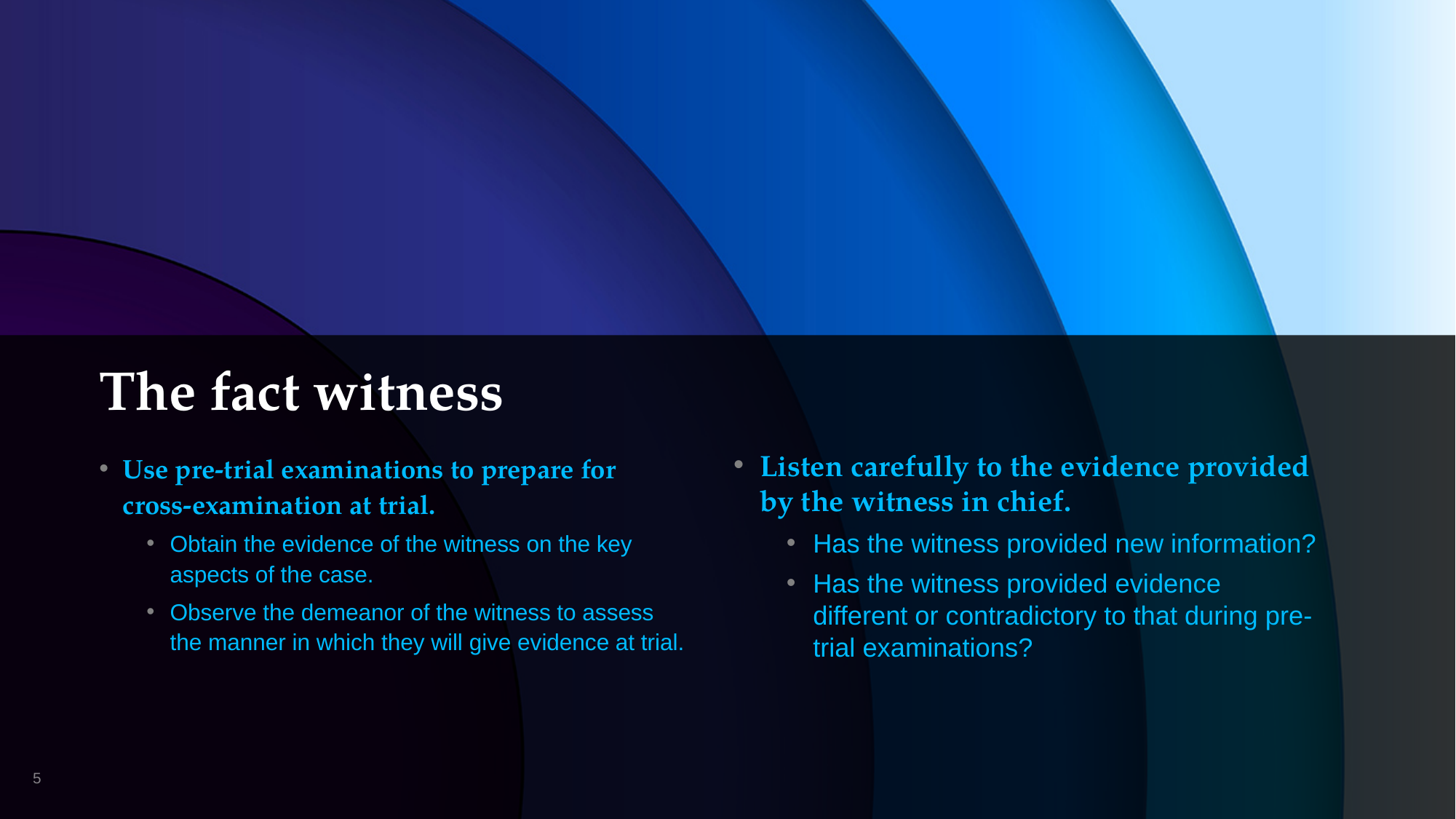

# The fact witness
Listen carefully to the evidence provided by the witness in chief.
Has the witness provided new information?
Has the witness provided evidence different or contradictory to that during pre-trial examinations?

Use pre-trial examinations to prepare for cross-examination at trial.
Obtain the evidence of the witness on the key aspects of the case.
Observe the demeanor of the witness to assess the manner in which they will give evidence at trial.

5